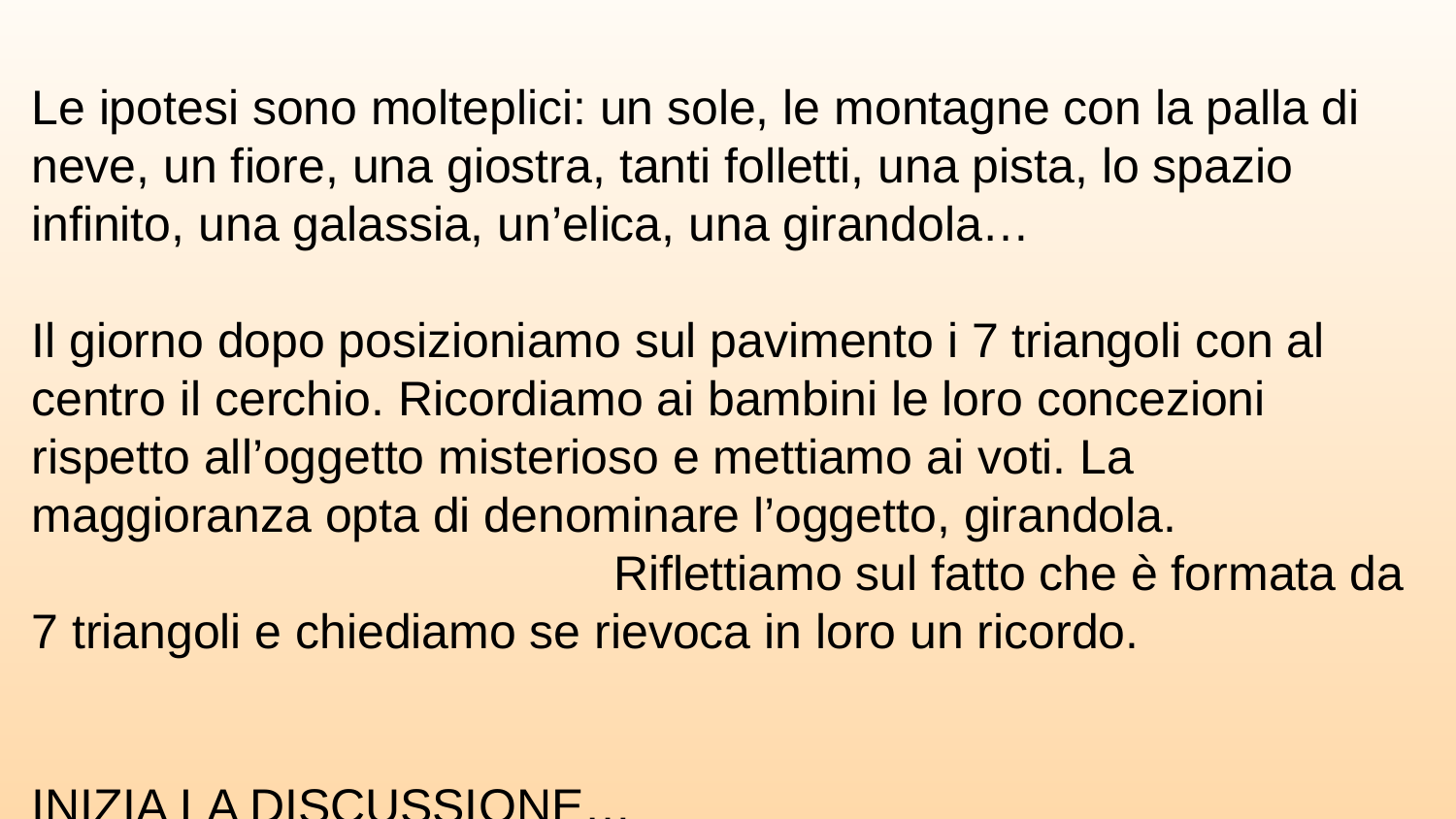

# Le ipotesi sono molteplici: un sole, le montagne con la palla di neve, un fiore, una giostra, tanti folletti, una pista, lo spazio infinito, una galassia, un’elica, una girandola… Il giorno dopo posizioniamo sul pavimento i 7 triangoli con al centro il cerchio. Ricordiamo ai bambini le loro concezioni rispetto all’oggetto misterioso e mettiamo ai voti. La maggioranza opta di denominare l’oggetto, girandola.                                                              Riflettiamo sul fatto che è formata da 7 triangoli e chiediamo se rievoca in loro un ricordo. INIZIA LA DISCUSSIONE…